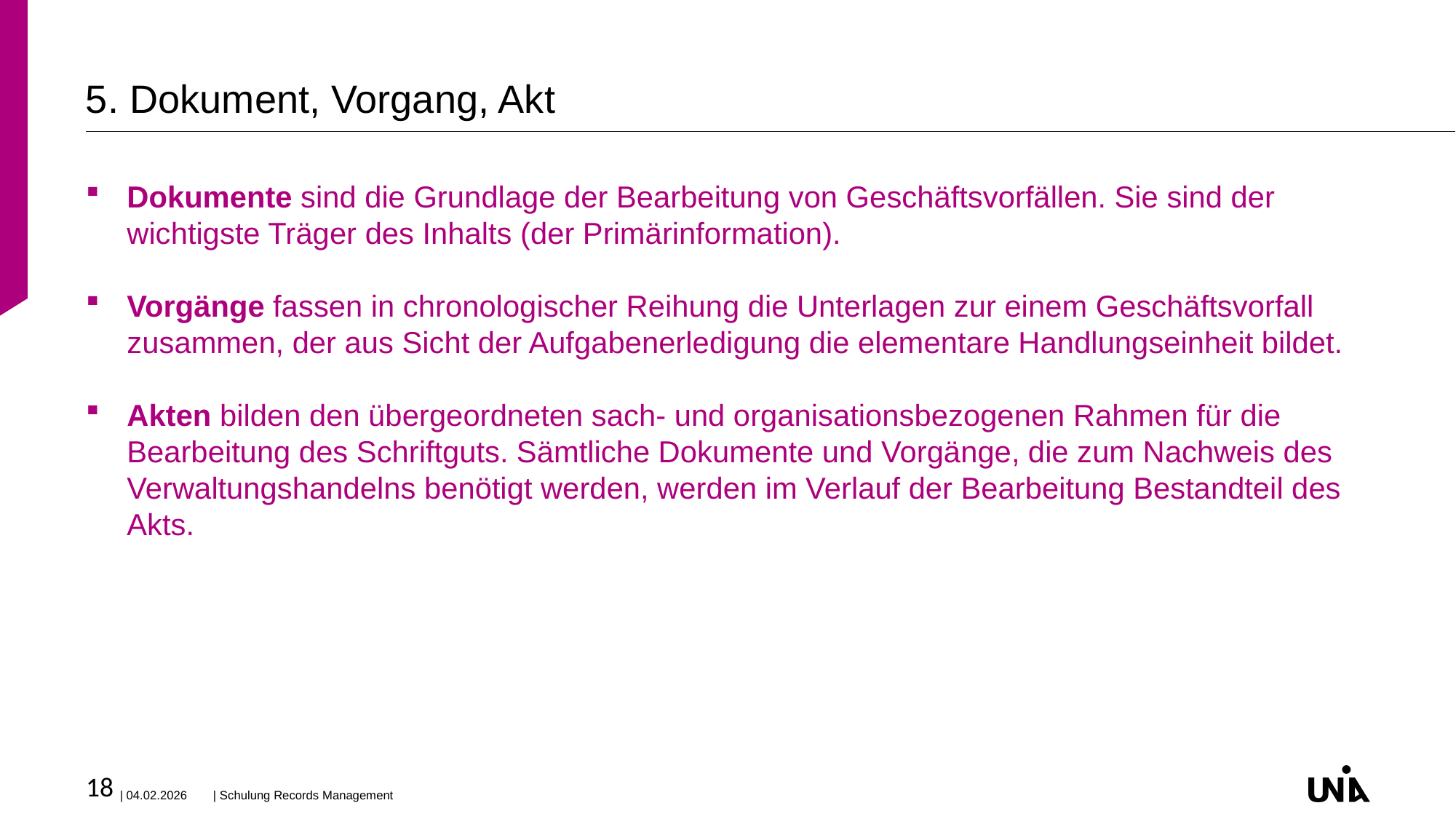

# 5. Dokument, Vorgang, Akt

Dokumente sind die Grundlage der Bearbeitung von Geschäftsvorfällen. Sie sind der wichtigste Träger des Inhalts (der Primärinformation).

Vorgänge fassen in chronologischer Reihung die Unterlagen zur einem Geschäftsvorfall zusammen, der aus Sicht der Aufgabenerledigung die elementare Handlungseinheit bildet.

Akten bilden den übergeordneten sach- und organisationsbezogenen Rahmen für die Bearbeitung des Schriftguts. Sämtliche Dokumente und Vorgänge, die zum Nachweis des Verwaltungshandelns benötigt werden, werden im Verlauf der Bearbeitung Bestandteil des Akts.

18
| 04.02.2026
| Schulung Records Management